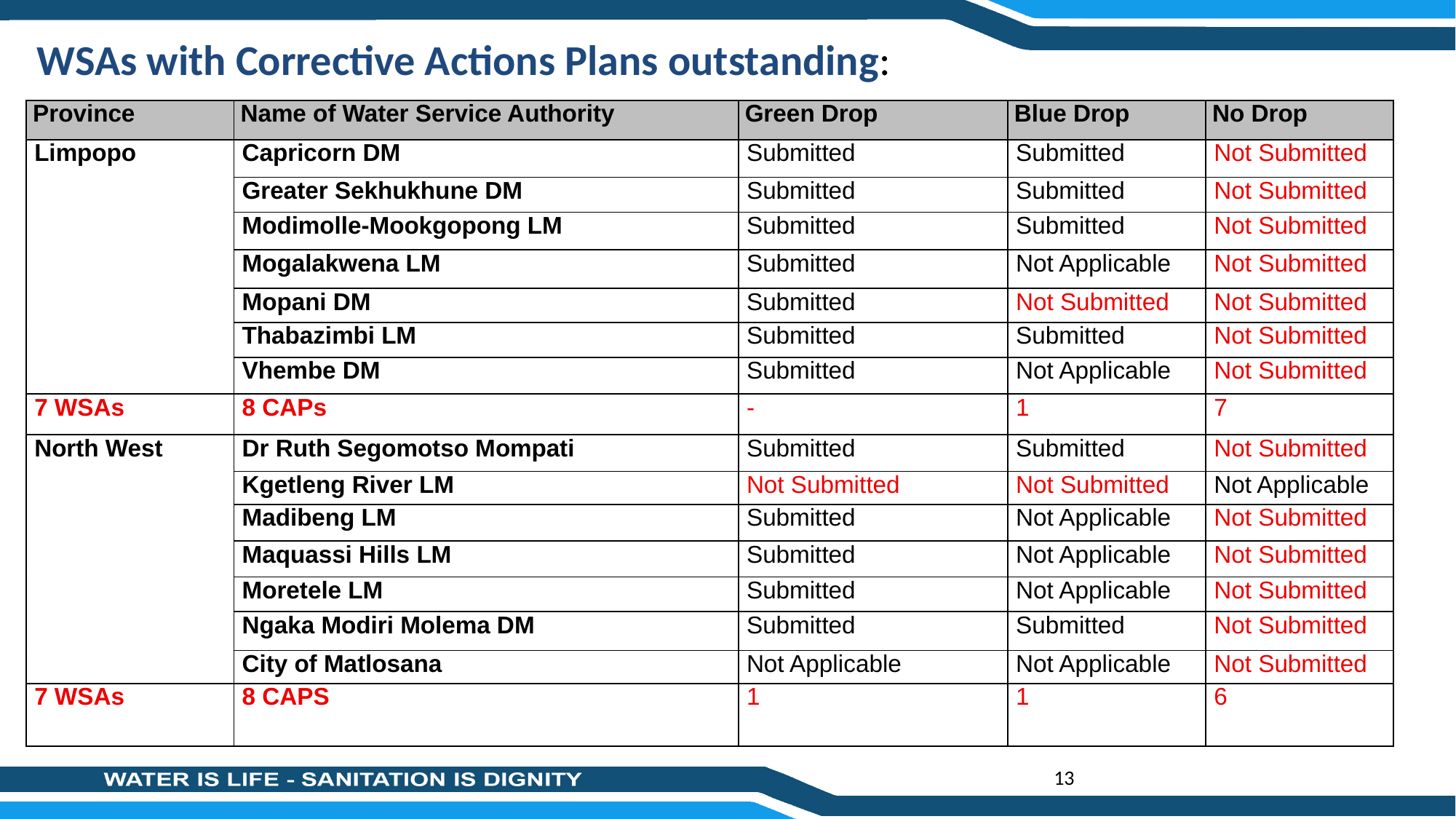

WSAs with Corrective Actions Plans outstanding:
| Province | Name of Water Service Authority | Green Drop | Blue Drop | No Drop |
| --- | --- | --- | --- | --- |
| Limpopo | Capricorn DM | Submitted | Submitted | Not Submitted |
|  | Greater Sekhukhune DM | Submitted | Submitted | Not Submitted |
|  | Modimolle-Mookgopong LM | Submitted | Submitted | Not Submitted |
|  | Mogalakwena LM | Submitted | Not Applicable | Not Submitted |
|  | Mopani DM | Submitted | Not Submitted | Not Submitted |
|  | Thabazimbi LM | Submitted | Submitted | Not Submitted |
|  | Vhembe DM | Submitted | Not Applicable | Not Submitted |
| 7 WSAs | 8 CAPs | - | 1 | 7 |
| North West | Dr Ruth Segomotso Mompati | Submitted | Submitted | Not Submitted |
|  | Kgetleng River LM | Not Submitted | Not Submitted | Not Applicable |
|  | Madibeng LM | Submitted | Not Applicable | Not Submitted |
|  | Maquassi Hills LM | Submitted | Not Applicable | Not Submitted |
|  | Moretele LM | Submitted | Not Applicable | Not Submitted |
|  | Ngaka Modiri Molema DM | Submitted | Submitted | Not Submitted |
|  | City of Matlosana | Not Applicable | Not Applicable | Not Submitted |
| 7 WSAs | 8 CAPS | 1 | 1 | 6 |

13